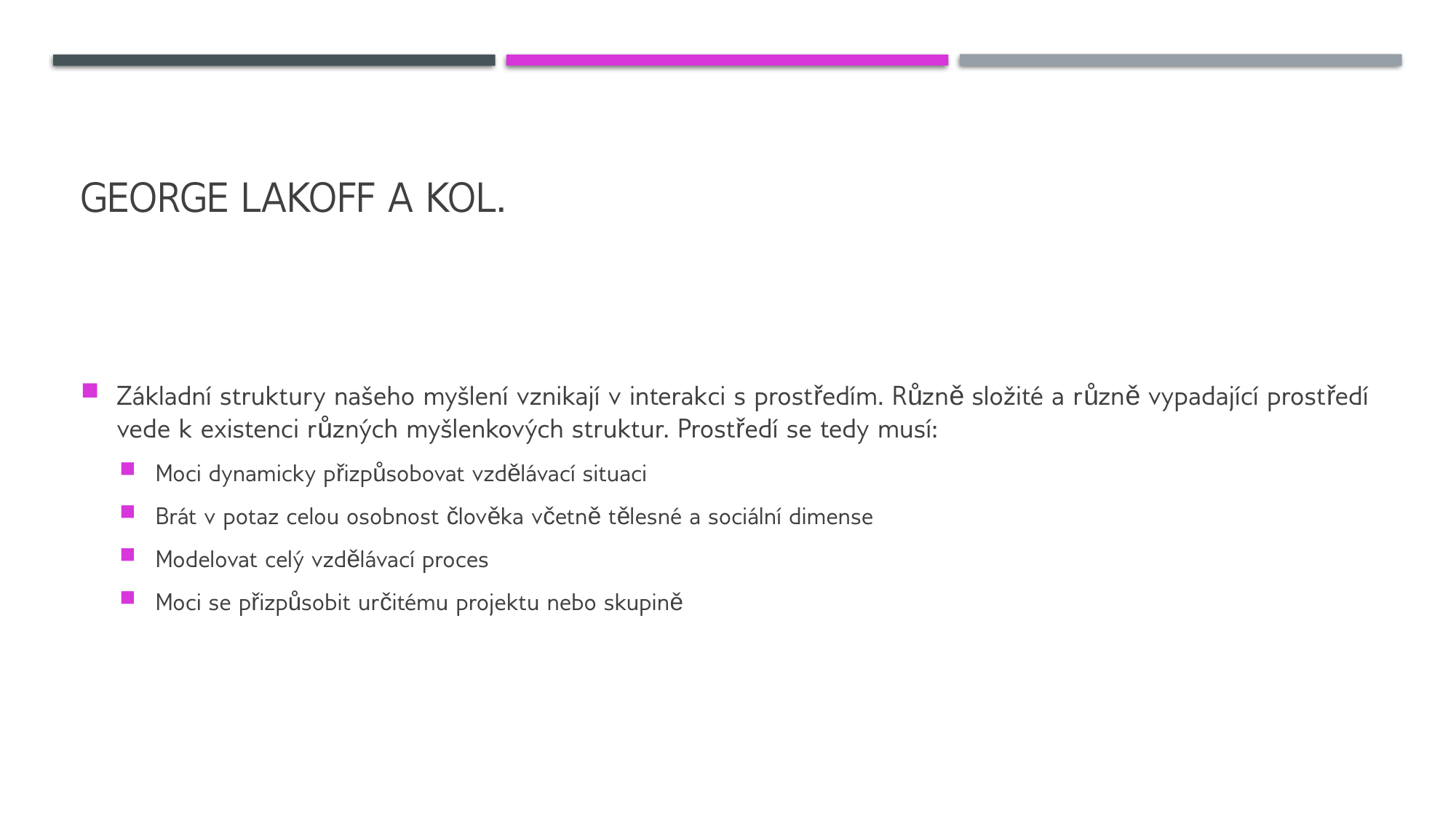

# George Lakoff a kol.
Základní struktury našeho myšlení vznikají v interakci s prostředím. Různě složité a různě vypadající prostředí vede k existenci různých myšlenkových struktur. Prostředí se tedy musí:
Moci dynamicky přizpůsobovat vzdělávací situaci
Brát v potaz celou osobnost člověka včetně tělesné a sociální dimense
Modelovat celý vzdělávací proces
Moci se přizpůsobit určitému projektu nebo skupině